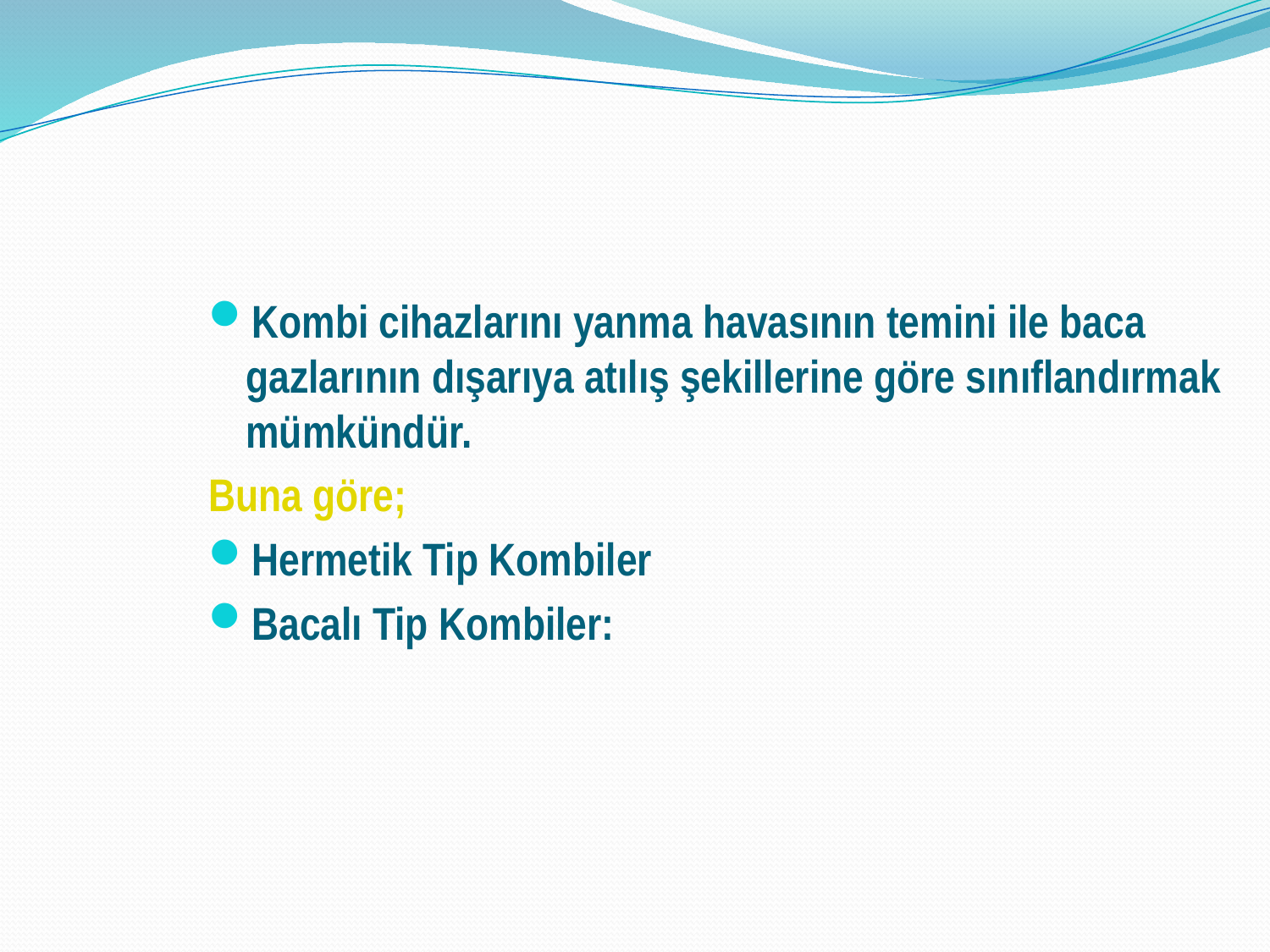

Kombi cihazlarını yanma havasının temini ile baca gazlarının dışarıya atılış şekillerine göre sınıflandırmak mümkündür.
Buna göre;
Hermetik Tip Kombiler
Bacalı Tip Kombiler: